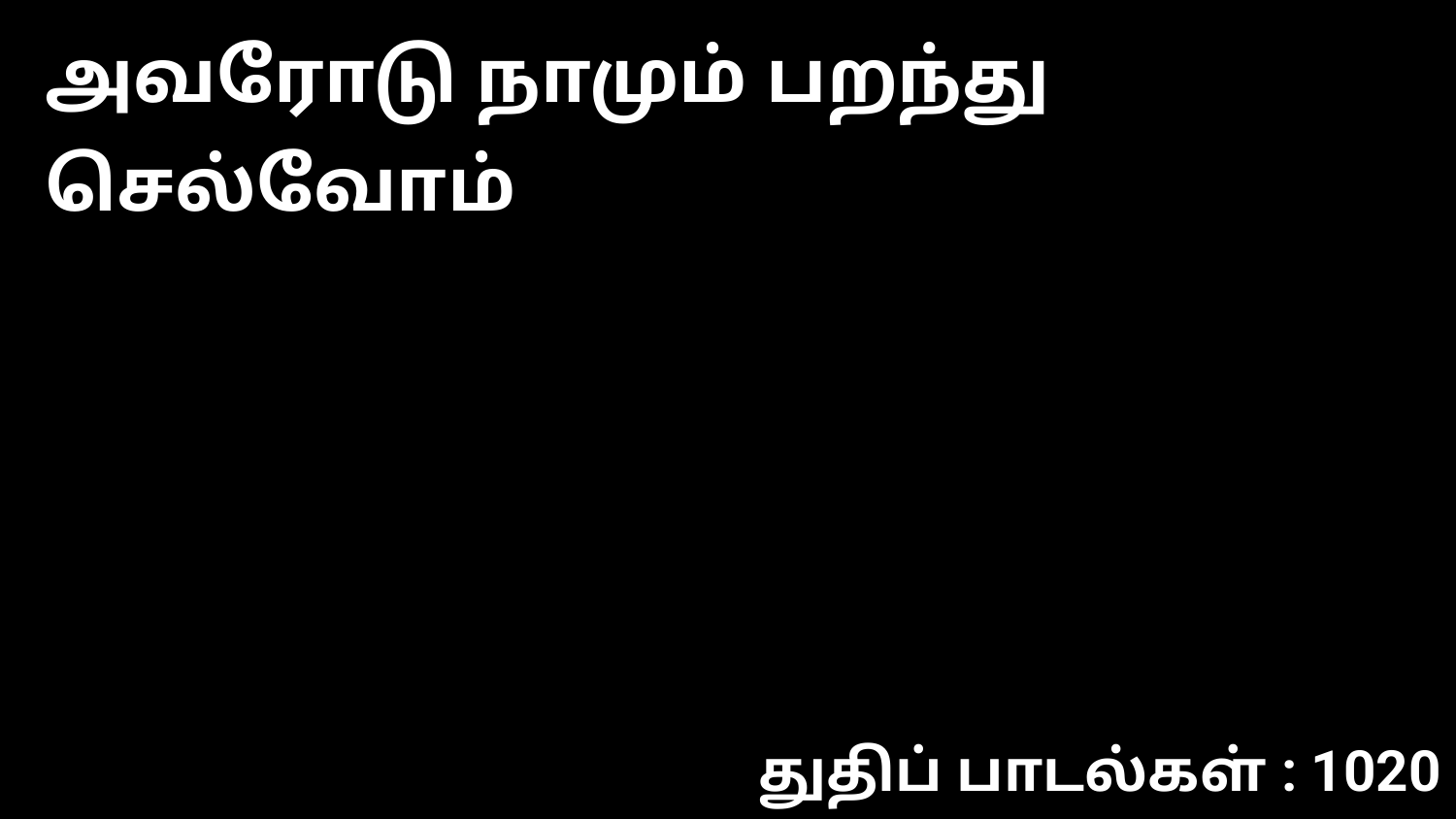

அவரோடு நாமும் பறந்து செல்வோம்
துதிப் பாடல்கள் : 1020